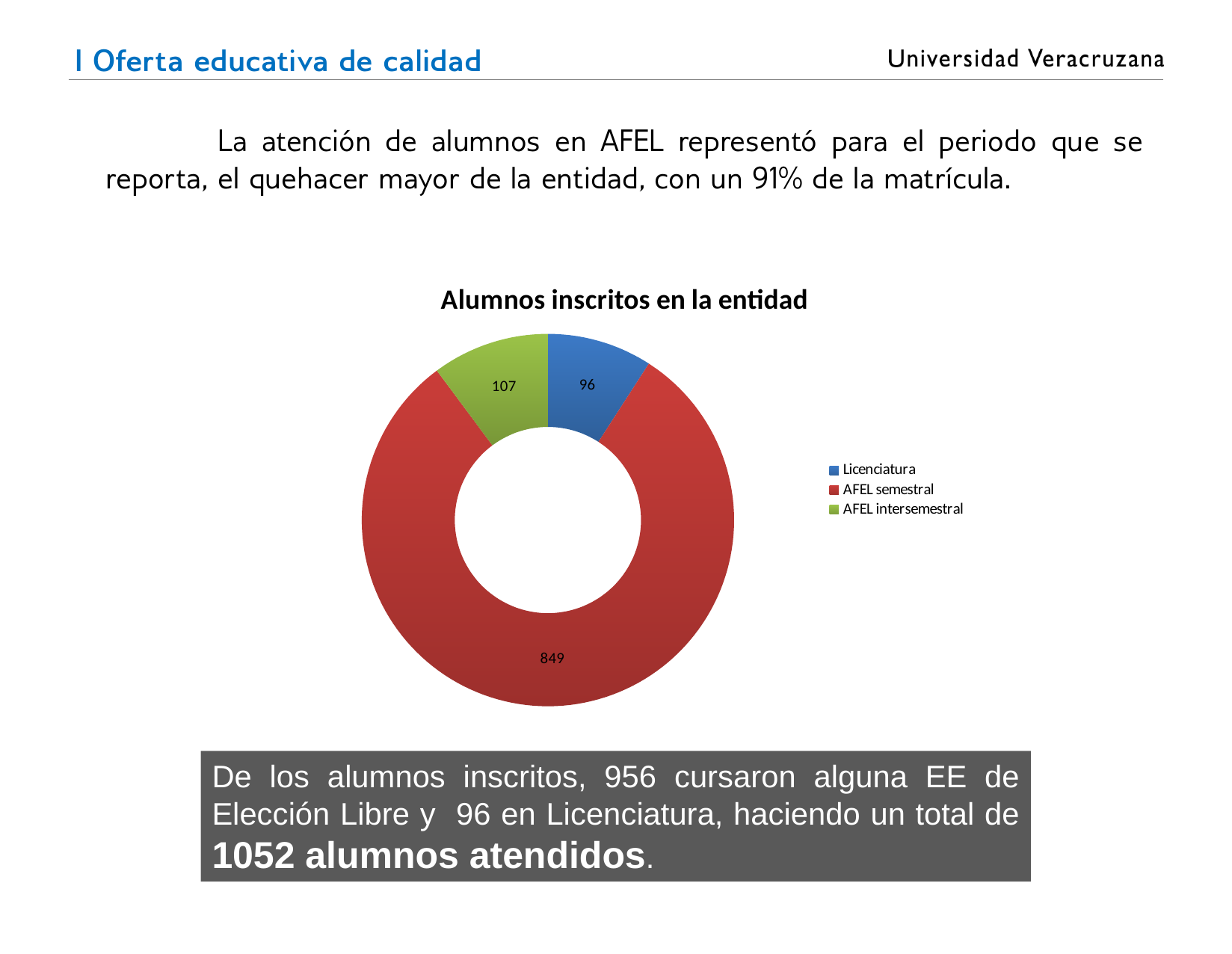

I Oferta educativa de calidad
	La atención de alumnos en AFEL representó para el periodo que se reporta, el quehacer mayor de la entidad, con un 91% de la matrícula.

### Chart: Alumnos inscritos en la entidad

| Category |  |
|---|---|
| Licenciatura | 96.0 |
| AFEL semestral | 849.0 |
| AFEL intersemestral | 107.0 |
De los alumnos inscritos, 956 cursaron alguna EE de Elección Libre y  96 en Licenciatura, haciendo un total de 1052 alumnos atendidos.